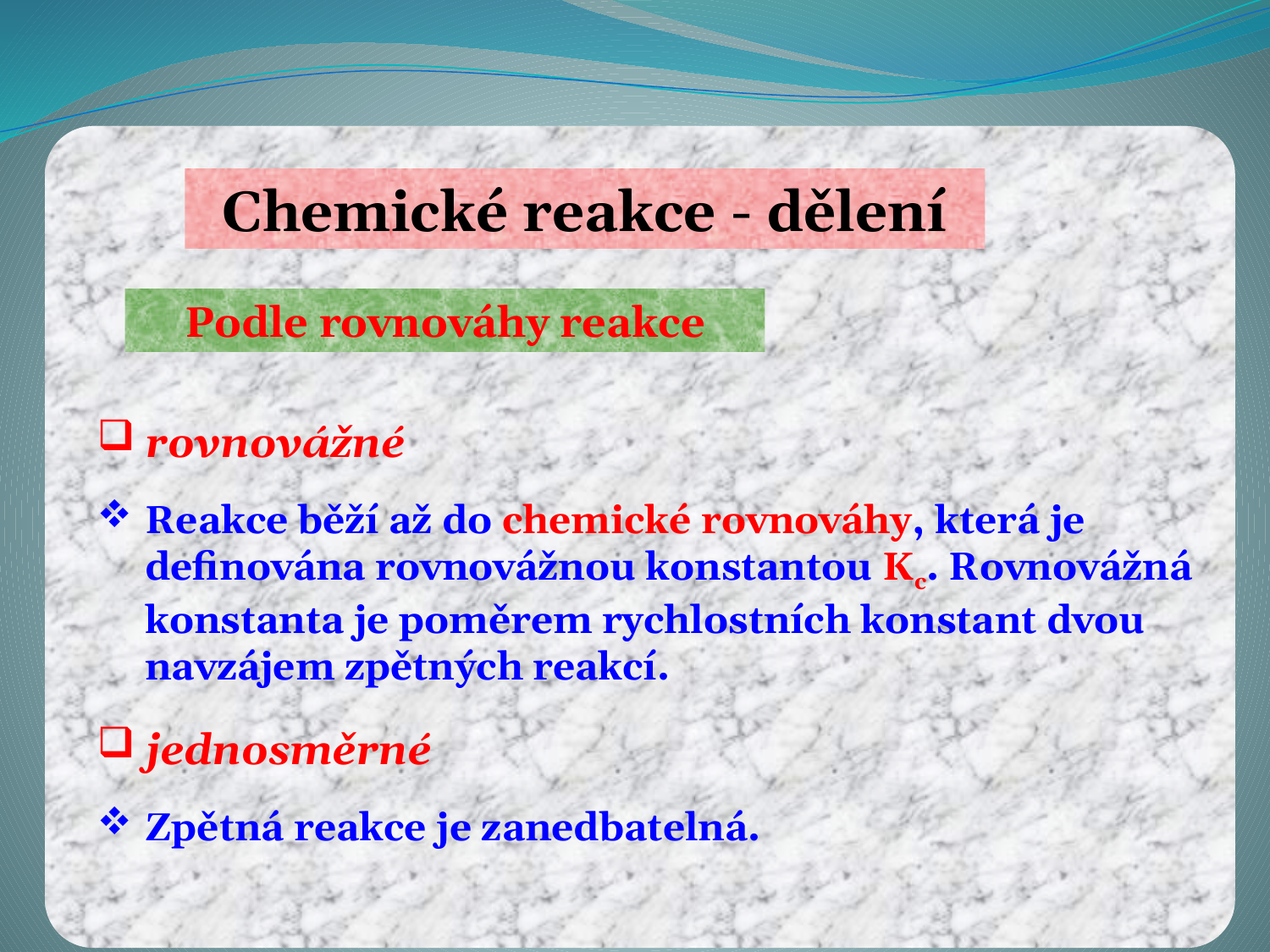

Chemické reakce - dělení
Podle rovnováhy reakce
rovnovážné
Reakce běží až do chemické rovnováhy, která je definována rovnovážnou konstantou Kc. Rovnovážná konstanta je poměrem rychlostních konstant dvou navzájem zpětných reakcí.
jednosměrné
Zpětná reakce je zanedbatelná.